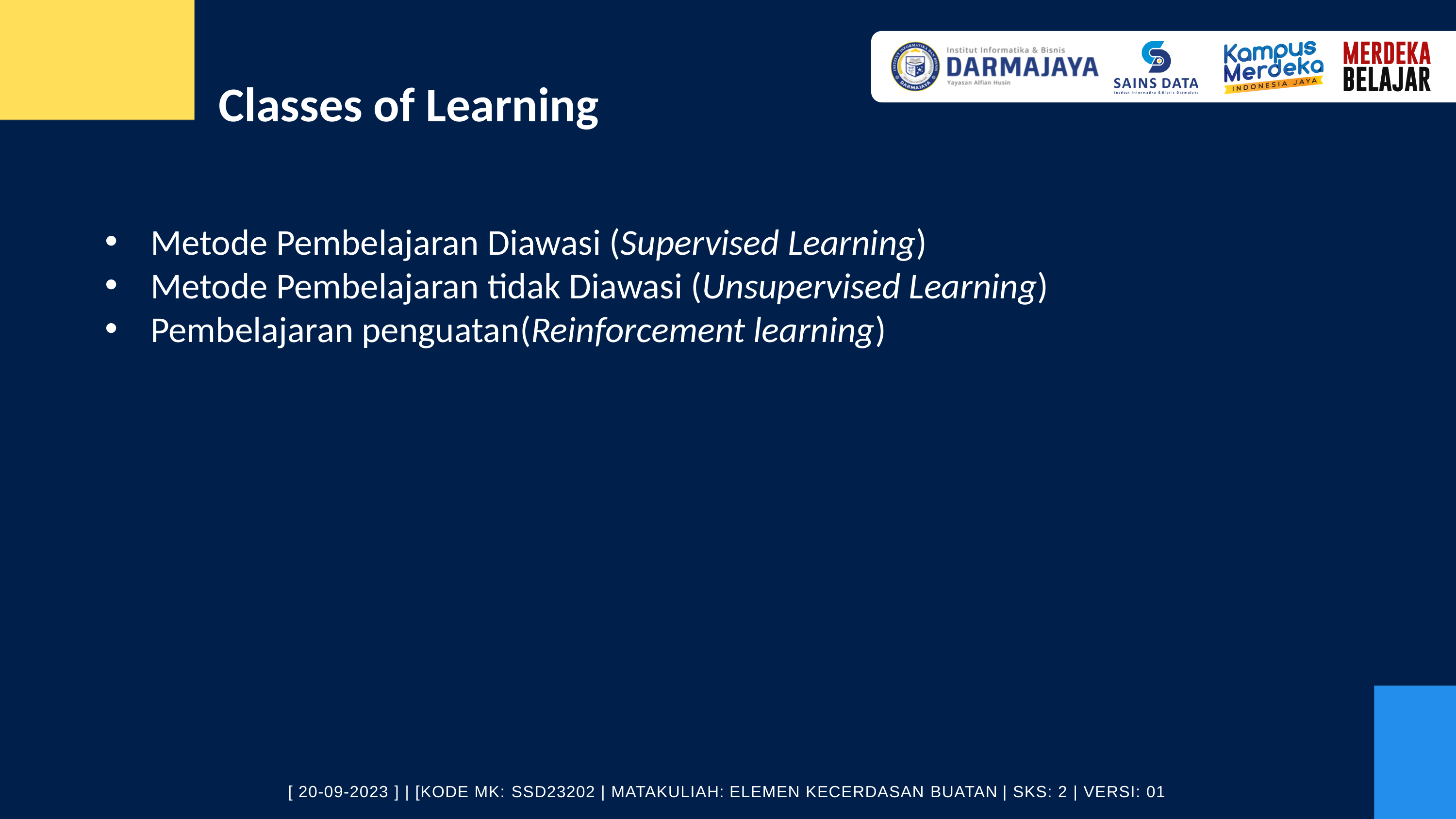

Classes of Learning
Metode Pembelajaran Diawasi (Supervised Learning)
Metode Pembelajaran tidak Diawasi (Unsupervised Learning)
Pembelajaran penguatan(Reinforcement learning)

[ 20-09-2023 ] | [KODE MK: SSD23202 | MATAKULIAH: ELEMEN KECERDASAN BUATAN | SKS: 2 | VERSI: 01